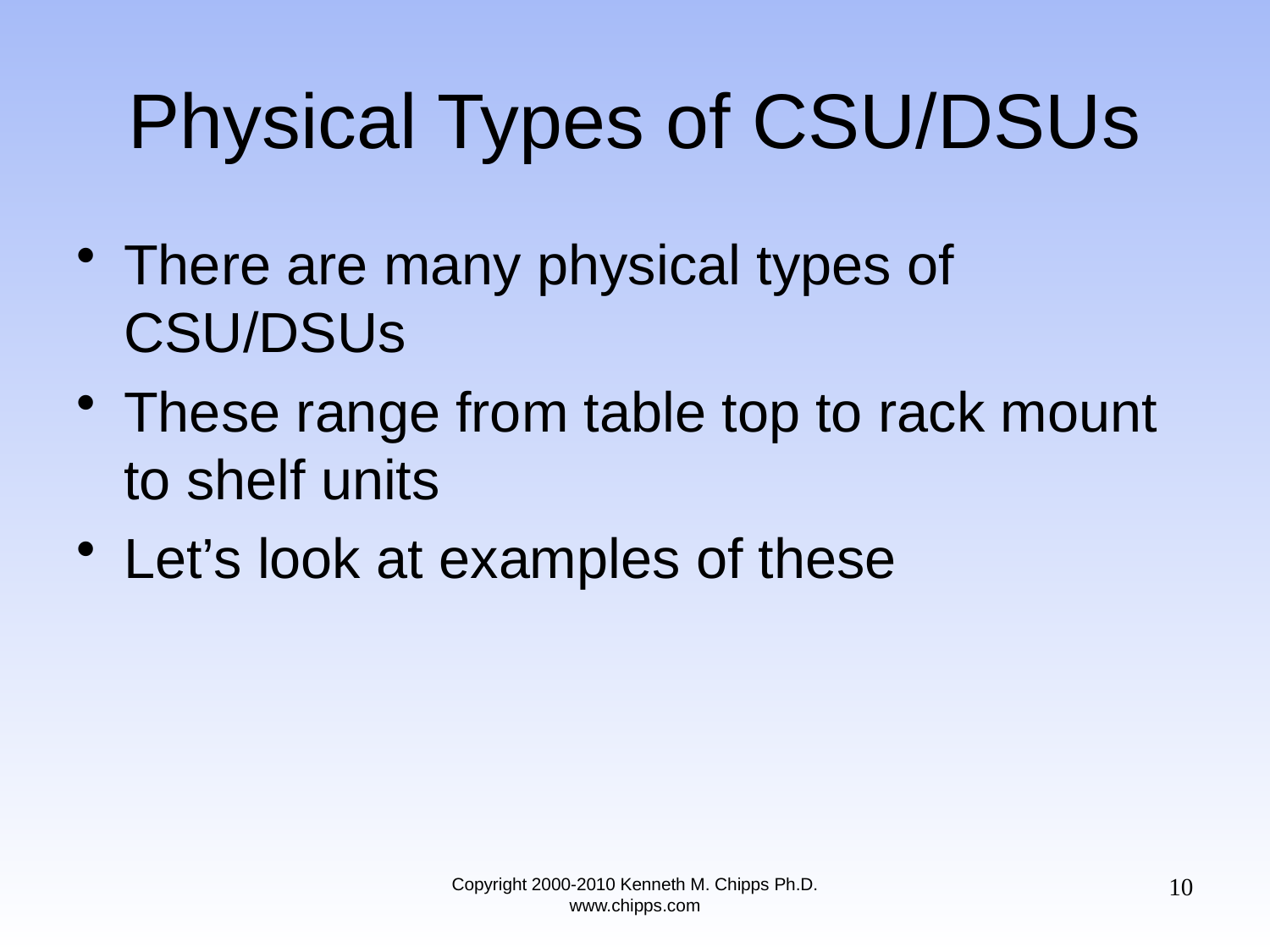

# Physical Types of CSU/DSUs
There are many physical types of CSU/DSUs
These range from table top to rack mount to shelf units
Let’s look at examples of these
10
Copyright 2000-2010 Kenneth M. Chipps Ph.D. www.chipps.com